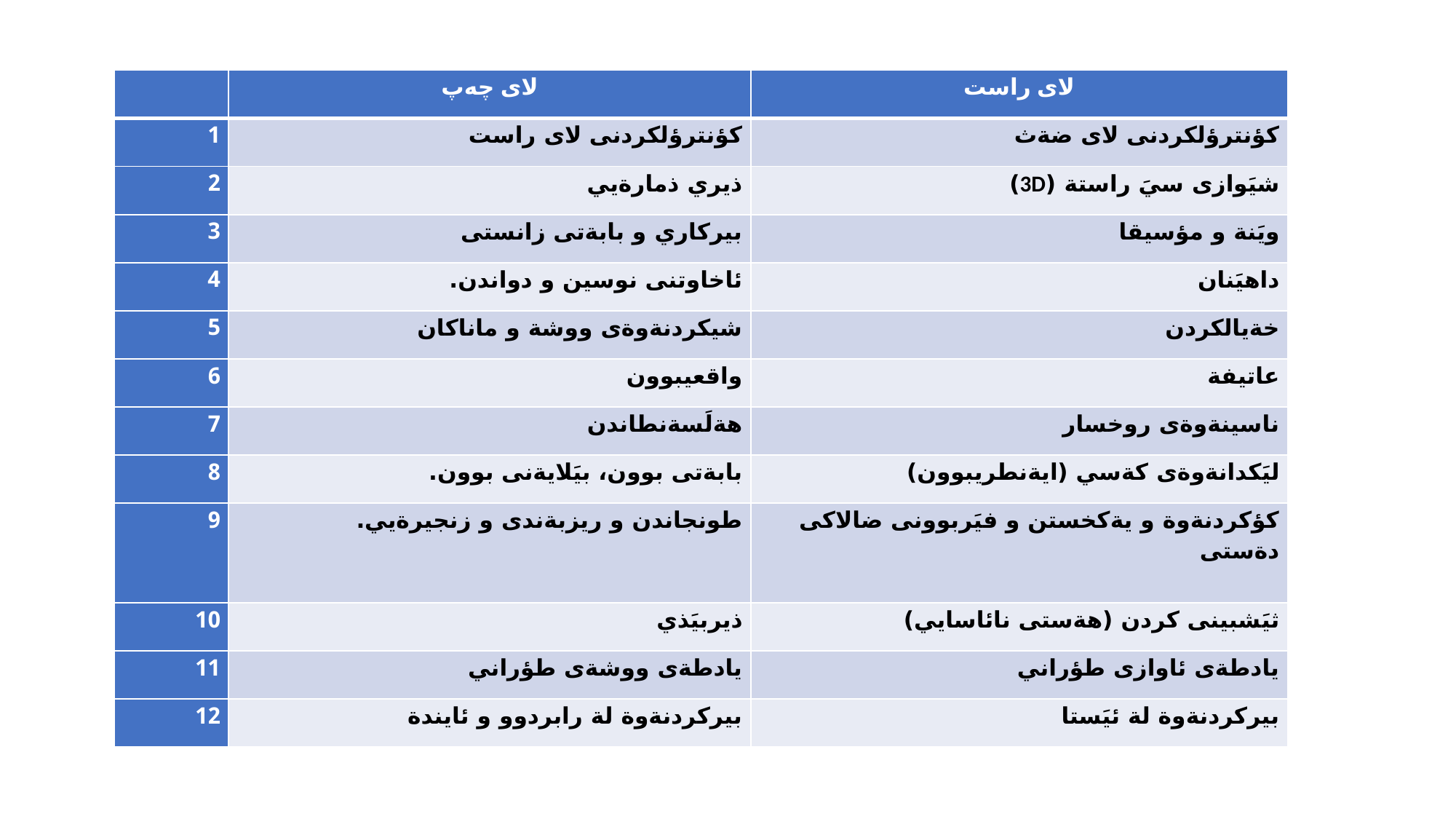

|  | لاى چەپ | لاى راست |
| --- | --- | --- |
| 1 | كؤنترؤلكردنى لاى راست | كؤنترؤلكردنى لاى ضةث |
| 2 | ذيري ذمارةيي | شيَوازى سيَ راستة (3D) |
| 3 | بيركاري و بابةتى زانستى | ويَنة و مؤسيقا |
| 4 | ئاخاوتنى نوسين و دواندن. | داهيَنان |
| 5 | شيكردنةوةى ووشة و ماناكان | خةيالكردن |
| 6 | واقعيبوون | عاتيفة |
| 7 | هةلَسةنطاندن | ناسينةوةى روخسار |
| 8 | بابةتى بوون، بيَلايةنى بوون. | ليَكدانةوةى كةسي (ايةنطريبوون) |
| 9 | طونجاندن و ريزبةندى و زنجيرةيي. | كؤكردنةوة و يةكخستن و فيَربوونى ضالاكى دةستى |
| 10 | ذيربيَذي | ثيَشبينى كردن (هةستى نائاسايي) |
| 11 | يادطةى ووشةى طؤراني | يادطةى ئاوازى طؤراني |
| 12 | بيركردنةوة لة رابردوو و ئايندة | بيركردنةوة لة ئيَستا |